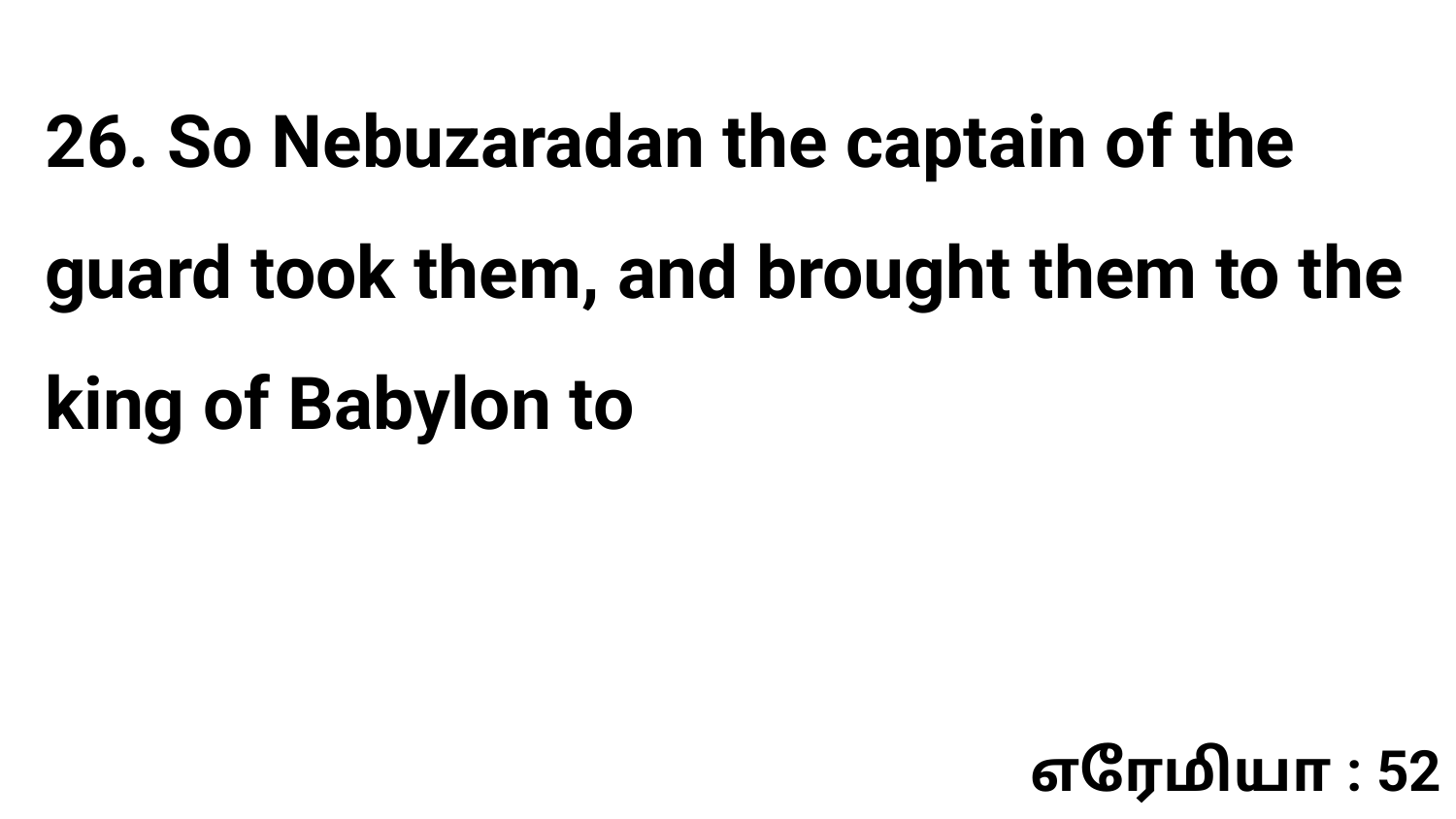

26. So Nebuzaradan the captain of the guard took them, and brought them to the king of Babylon to
எரேமியா : 52